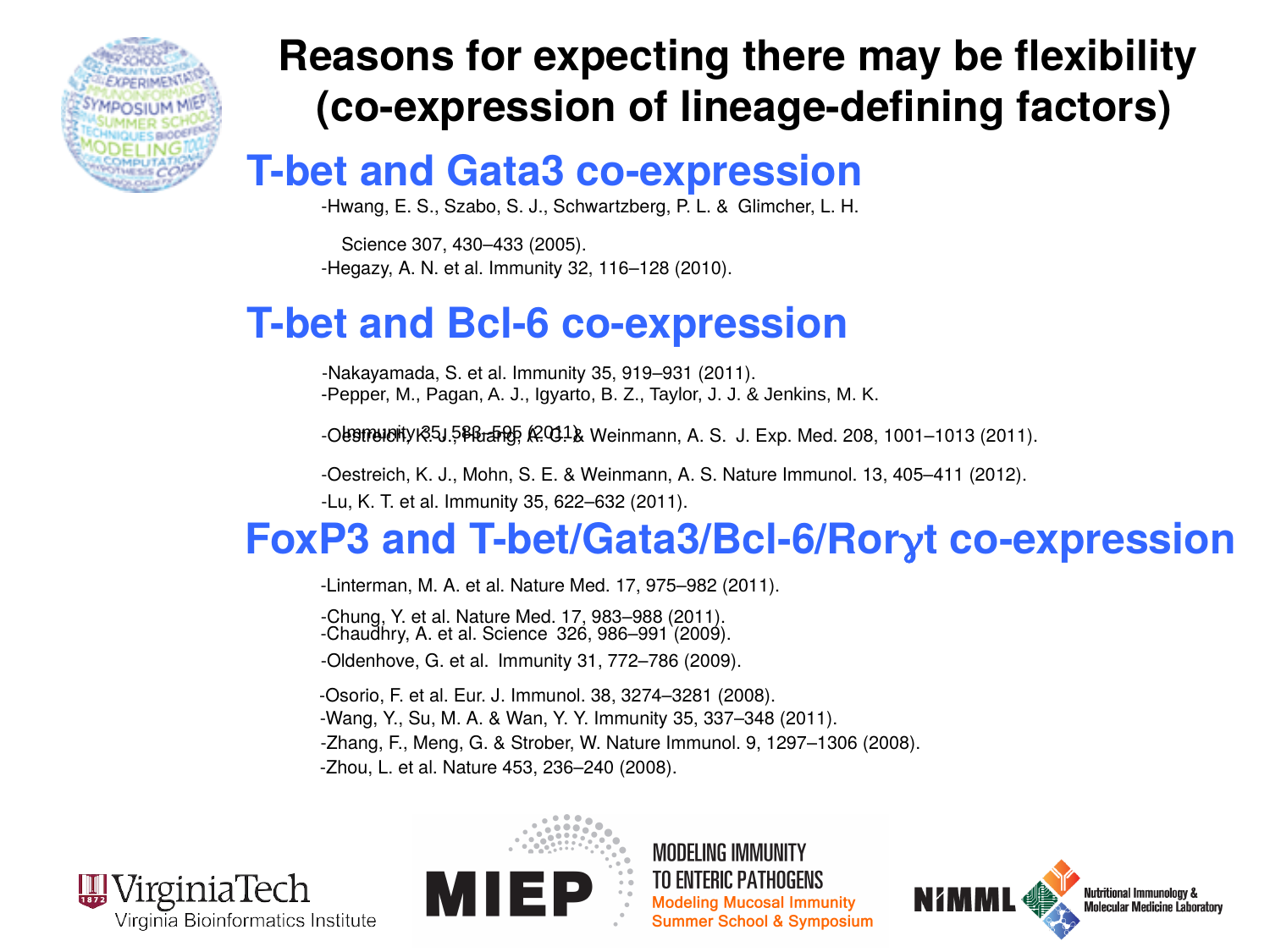

Reasons for expecting there may be flexibility
 (co-expression of lineage-defining factors)
T-bet and Gata3 co-expression

-Hwang, E. S., Szabo, S. J., Schwartzberg, P. L. & Glimcher, L. H.
    Science 307, 430–433 (2005).
-Hegazy, A. N. et al. Immunity 32, 116–128 (2010).
T-bet and Bcl-6 co-expression
-Nakayamada, S. et al. Immunity 35, 919–931 (2011).
-Pepper, M., Pagan, A. J., Igyarto, B. Z., Taylor, J. J. & Jenkins, M. K.
    Immunity 35, 583–595 (2011).
-Oestreich, K. J., Huang, A. C. & Weinmann, A. S. J. Exp. Med. 208, 1001–1013 (2011).
-Oestreich, K. J., Mohn, S. E. & Weinmann, A. S. Nature Immunol. 13, 405–411 (2012).
-Lu, K. T. et al. Immunity 35, 622–632 (2011).
FoxP3 and T-bet/Gata3/Bcl-6/Rorγt co-expression
-Linterman, M. A. et al. Nature Med. 17, 975–982 (2011).
-Chung, Y. et al. Nature Med. 17, 983–988 (2011).
-Chaudhry, A. et al. Science 326, 986–991 (2009).
-Oldenhove, G. et al. Immunity 31, 772–786 (2009).
-Osorio, F. et al. Eur. J. Immunol. 38, 3274–3281 (2008).
-Wang, Y., Su, M. A. & Wan, Y. Y. Immunity 35, 337–348 (2011).
-Zhang, F., Meng, G. & Strober, W. Nature Immunol. 9, 1297–1306 (2008).

-Zhou, L. et al. Nature 453, 236–240 (2008).